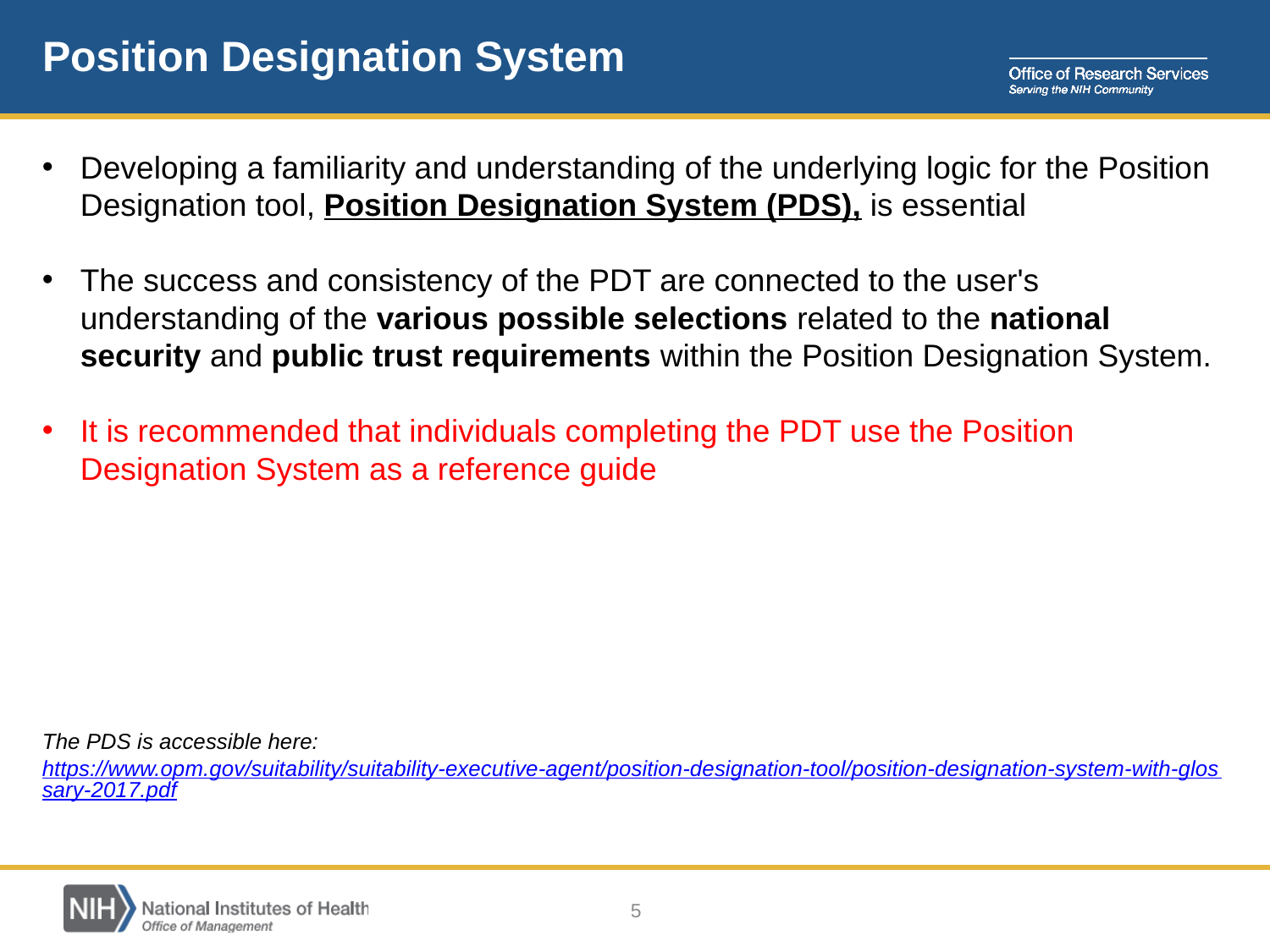

# Position Designation System
Developing a familiarity and understanding of the underlying logic for the Position Designation tool, Position Designation System (PDS), is essential

The success and consistency of the PDT are connected to the user's understanding of the various possible selections related to the national security and public trust requirements within the Position Designation System.

It is recommended that individuals completing the PDT use the Position Designation System as a reference guide

The PDS is accessible here: https://www.opm.gov/suitability/suitability-executive-agent/position-designation-tool/position-designation-system-with-glossary-2017.pdf

5